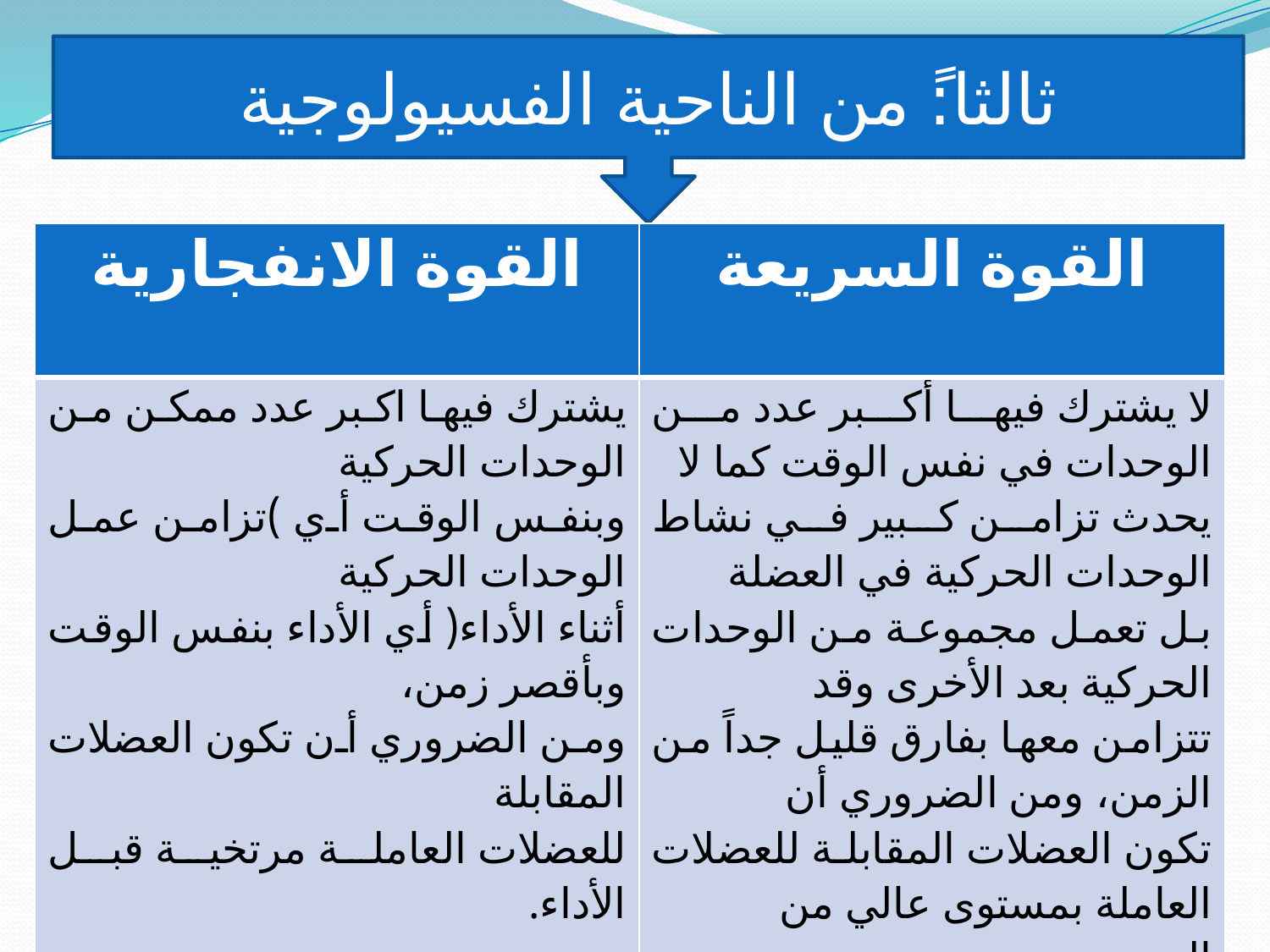

ثالثا:ً من الناحية الفسيولوجية
| القوة الانفجارية | القوة السريعة |
| --- | --- |
| يشترك فيها اكبر عدد ممكن من الوحدات الحركية وبنفس الوقت أي )تزامن عمل الوحدات الحركية أثناء الأداء( أي الأداء بنفس الوقت وبأقصر زمن، ومن الضروري أن تكون العضلات المقابلة للعضلات العاملة مرتخية قبل الأداء. | لا يشترك فيها أكبر عدد من الوحدات في نفس الوقت كما لا يحدث تزامن كبير في نشاط الوحدات الحركية في العضلة بل تعمل مجموعة من الوحدات الحركية بعد الأخرى وقد تتزامن معها بفارق قليل جداً من الزمن، ومن الضروري أن تكون العضلات المقابلة للعضلات العاملة بمستوى عالي من التوتر. |